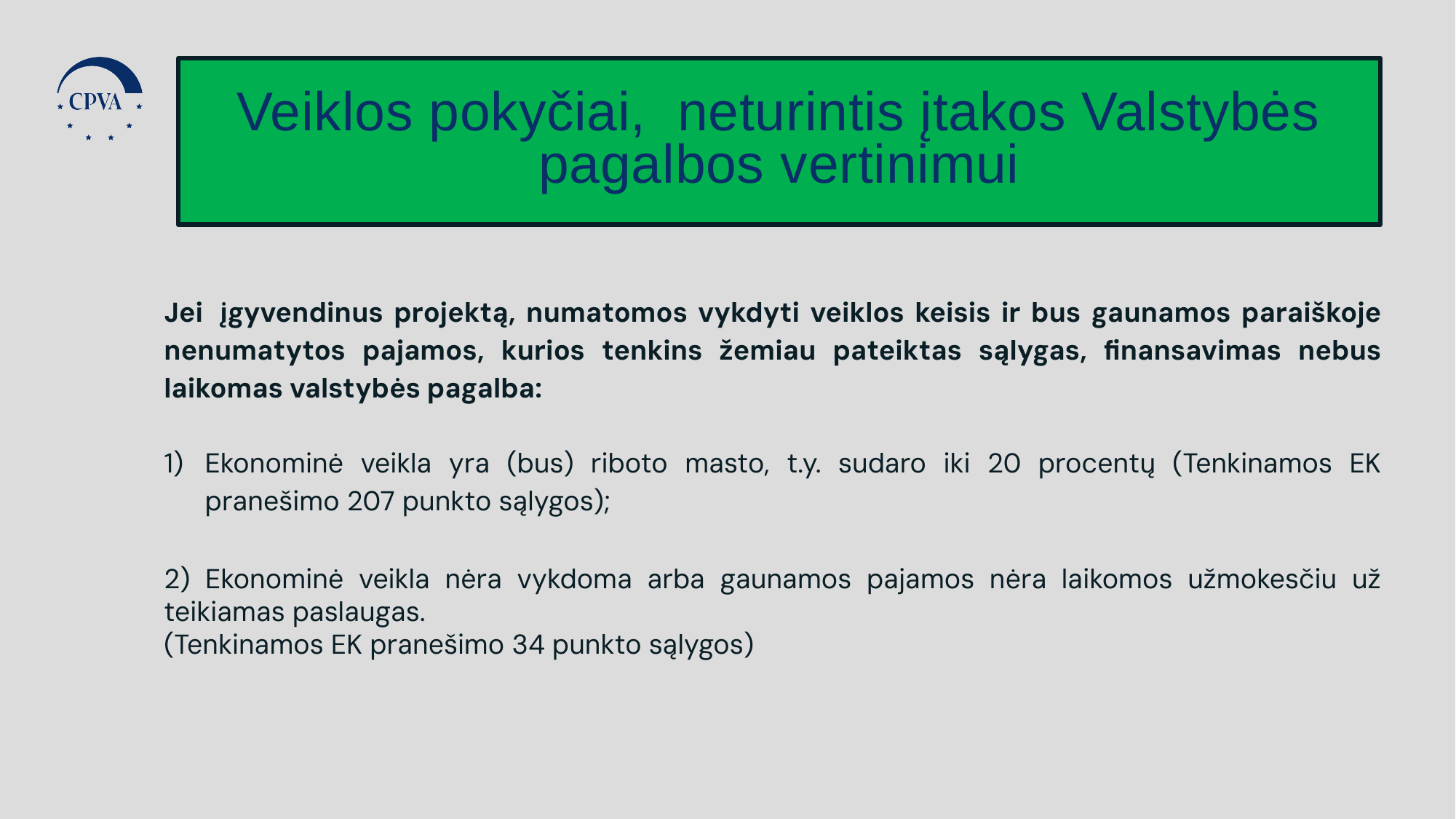

Veiklos pokyčiai,  neturintis įtakos Valstybės pagalbos vertinimui
Jei  įgyvendinus projektą, numatomos vykdyti veiklos keisis ir bus gaunamos paraiškoje nenumatytos pajamos, kurios tenkins žemiau pateiktas sąlygas, finansavimas nebus laikomas valstybės pagalba:

Ekonominė veikla yra (bus) riboto masto, t.y. sudaro iki 20 procentų (Tenkinamos EK pranešimo 207 punkto sąlygos);

2) Ekonominė veikla nėra vykdoma arba gaunamos pajamos nėra laikomos užmokesčiu už teikiamas paslaugas.
(Tenkinamos EK pranešimo 34 punkto sąlygos)